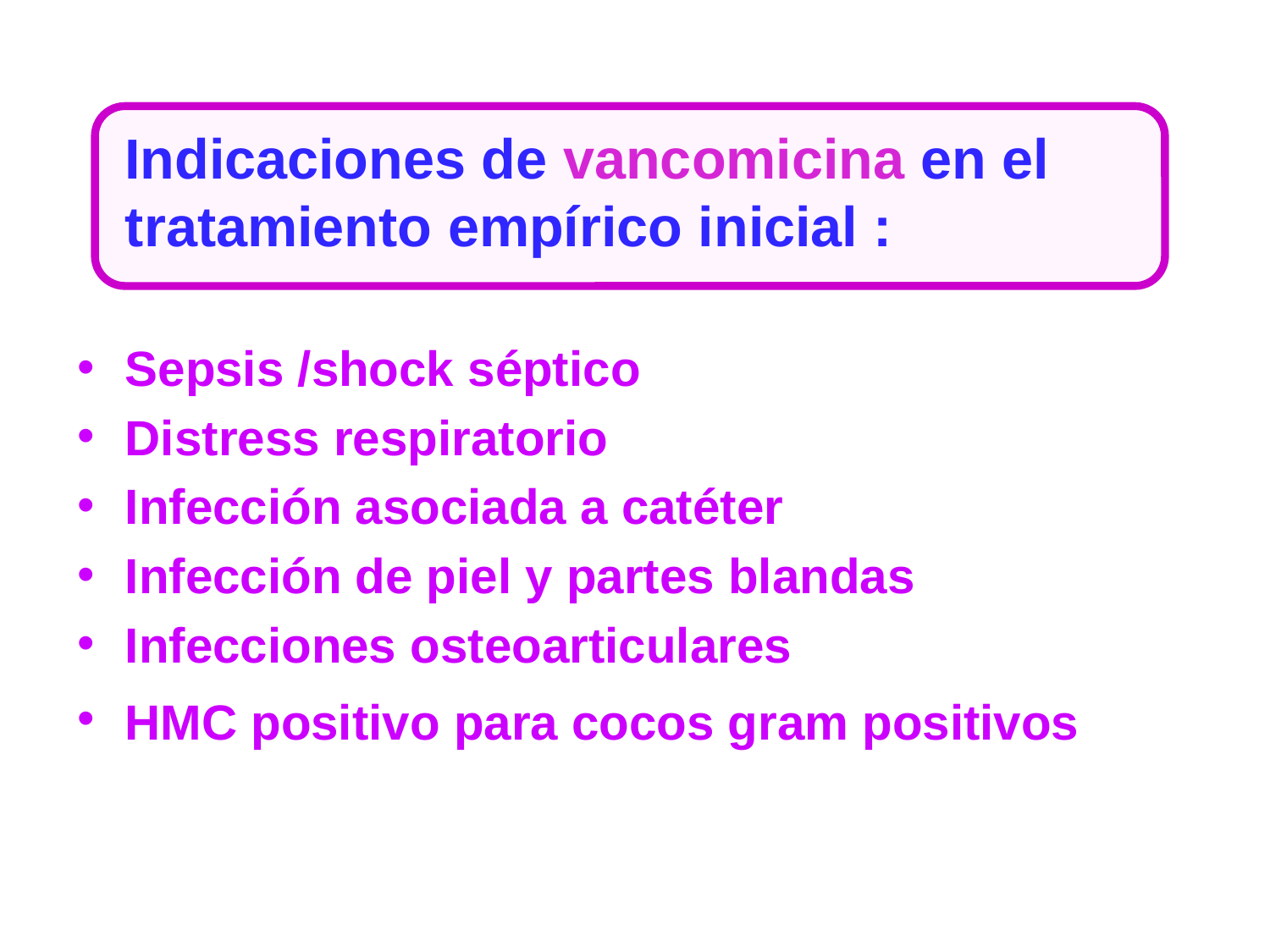

Indicaciones de vancomicina en el tratamiento empírico inicial :

Sepsis /shock séptico
Distress respiratorio
Infección asociada a catéter
Infección de piel y partes blandas
Infecciones osteoarticulares
HMC positivo para cocos gram positivos